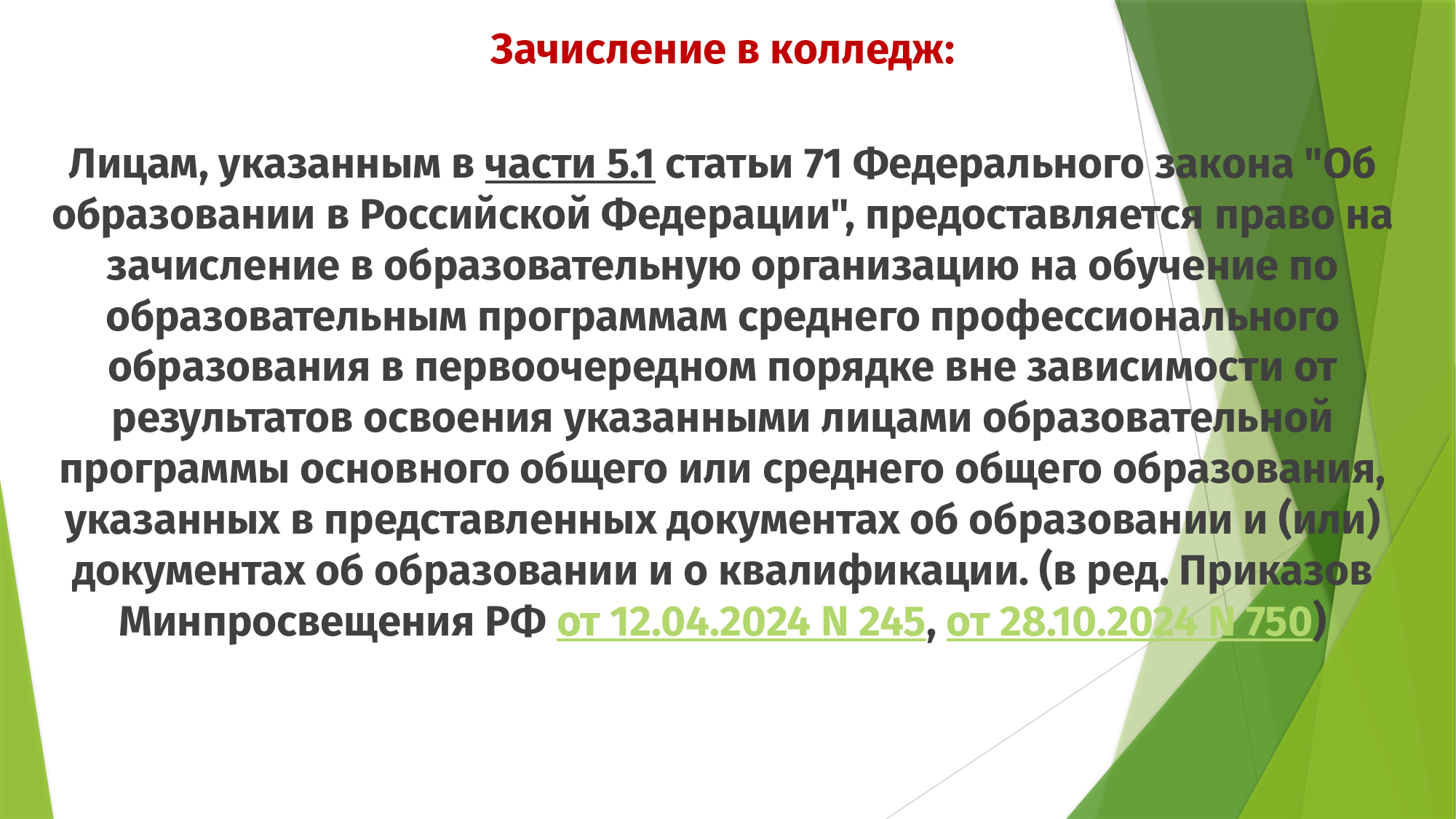

Зачисление в колледж:

Лицам, указанным в части 5.1 статьи 71 Федерального закона "Об образовании в Российской Федерации", предоставляется право на зачисление в образовательную организацию на обучение по образовательным программам среднего профессионального образования в первоочередном порядке вне зависимости от результатов освоения указанными лицами образовательной программы основного общего или среднего общего образования, указанных в представленных документах об образовании и (или) документах об образовании и о квалификации. (в ред. Приказов Минпросвещения РФ от 12.04.2024 N 245, от 28.10.2024 N 750)